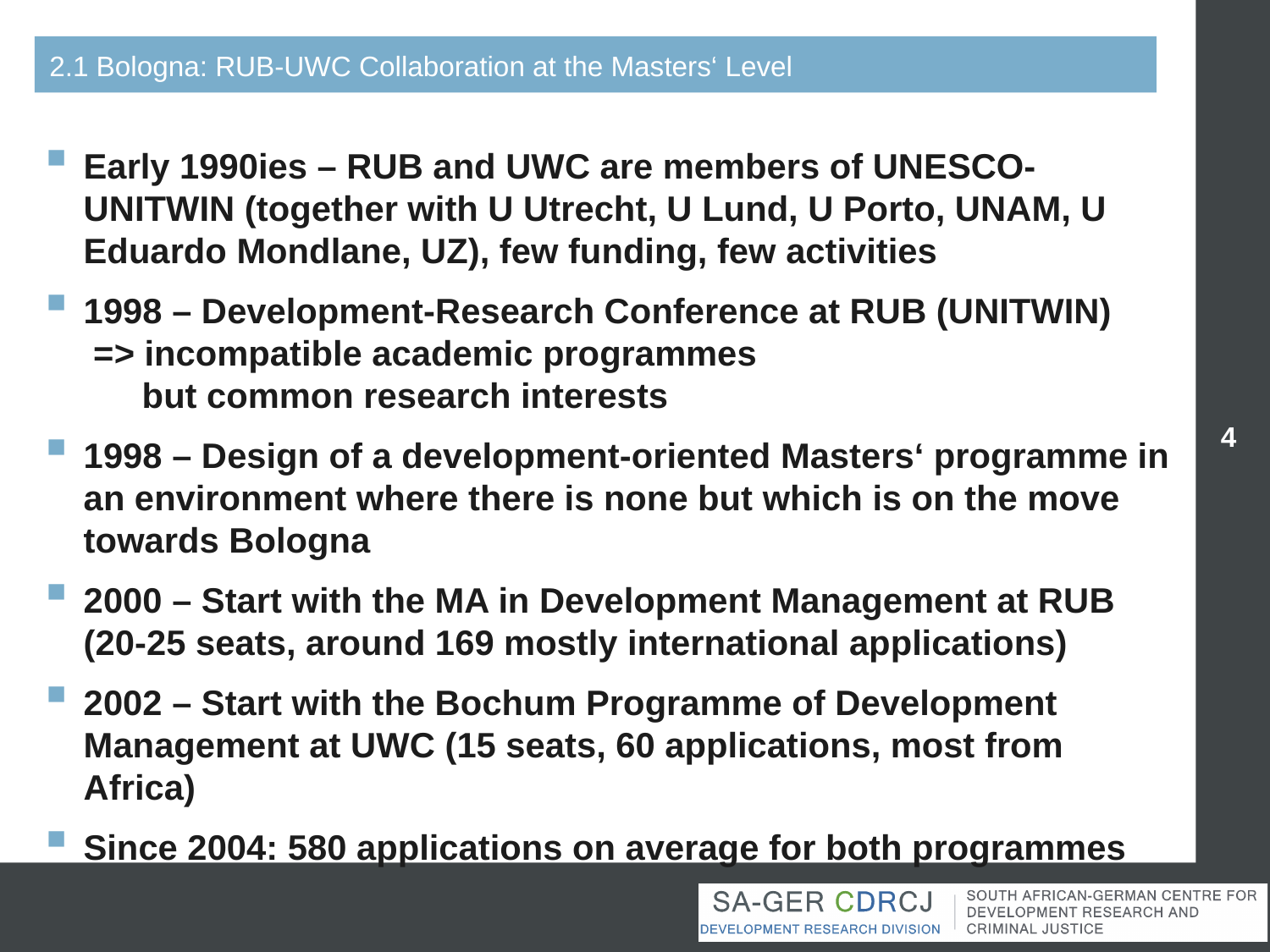

2.1 Bologna: RUB-UWC Collaboration at the Masters‘ Level
Early 1990ies – RUB and UWC are members of UNESCO-UNITWIN (together with U Utrecht, U Lund, U Porto, UNAM, U Eduardo Mondlane, UZ), few funding, few activities
1998 – Development-Research Conference at RUB (UNITWIN)
 => incompatible academic programmes
      but common research interests
1998 – Design of a development-oriented Masters‘ programme in an environment where there is none but which is on the move towards Bologna
2000 – Start with the MA in Development Management at RUB
(20-25 seats, around 169 mostly international applications)
2002 – Start with the Bochum Programme of Development Management at UWC (15 seats, 60 applications, most from Africa)
Since 2004: 580 applications on average for both programmes